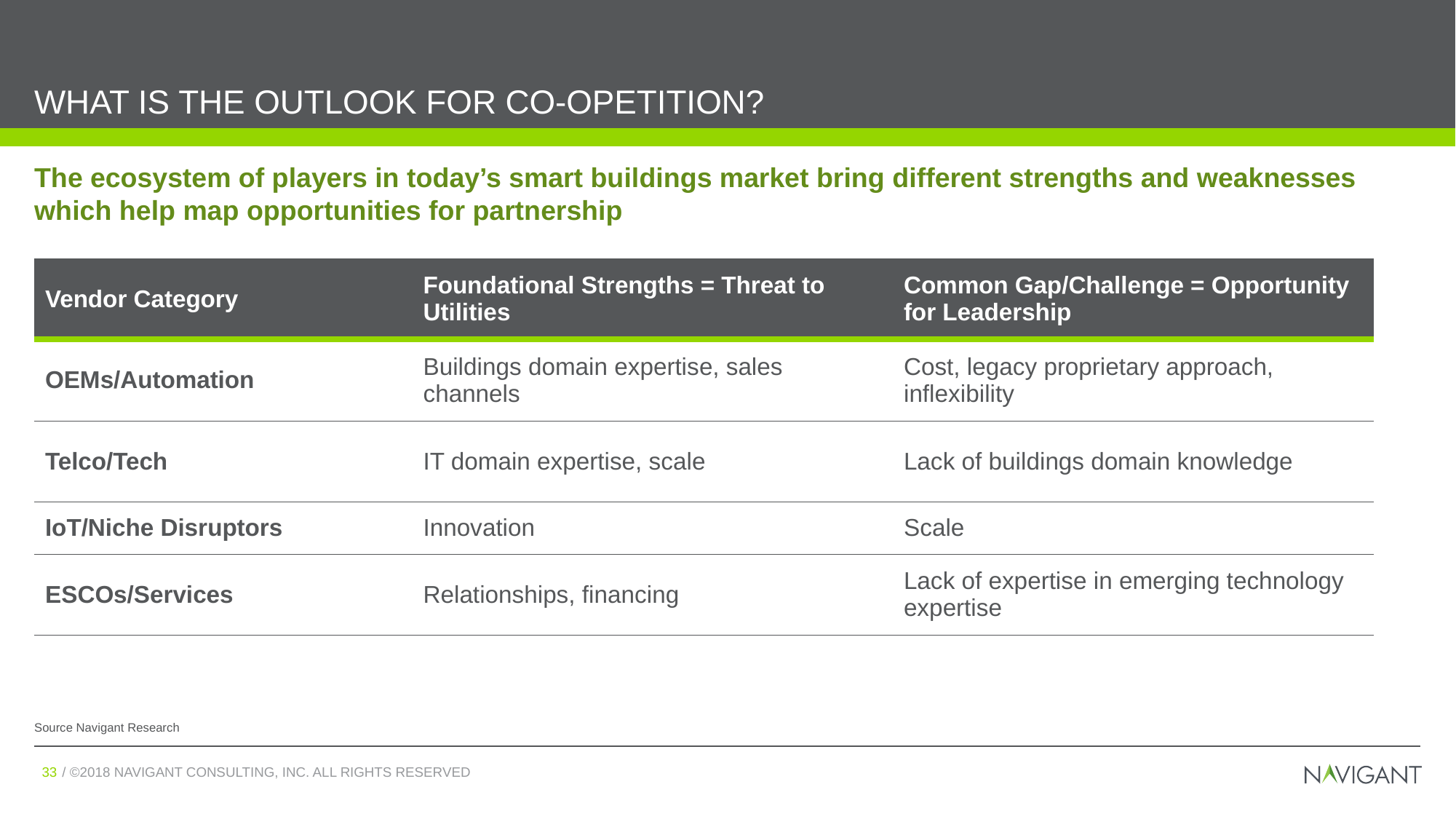

# What is the outlook for co-opetition?
The ecosystem of players in today’s smart buildings market bring different strengths and weaknesses which help map opportunities for partnership
| Vendor Category | Foundational Strengths = Threat to Utilities | Common Gap/Challenge = Opportunity for Leadership |
| --- | --- | --- |
| OEMs/Automation | Buildings domain expertise, sales channels | Cost, legacy proprietary approach, inflexibility |
| Telco/Tech | IT domain expertise, scale | Lack of buildings domain knowledge |
| IoT/Niche Disruptors | Innovation | Scale |
| ESCOs/Services | Relationships, financing | Lack of expertise in emerging technology expertise |
Source Navigant Research